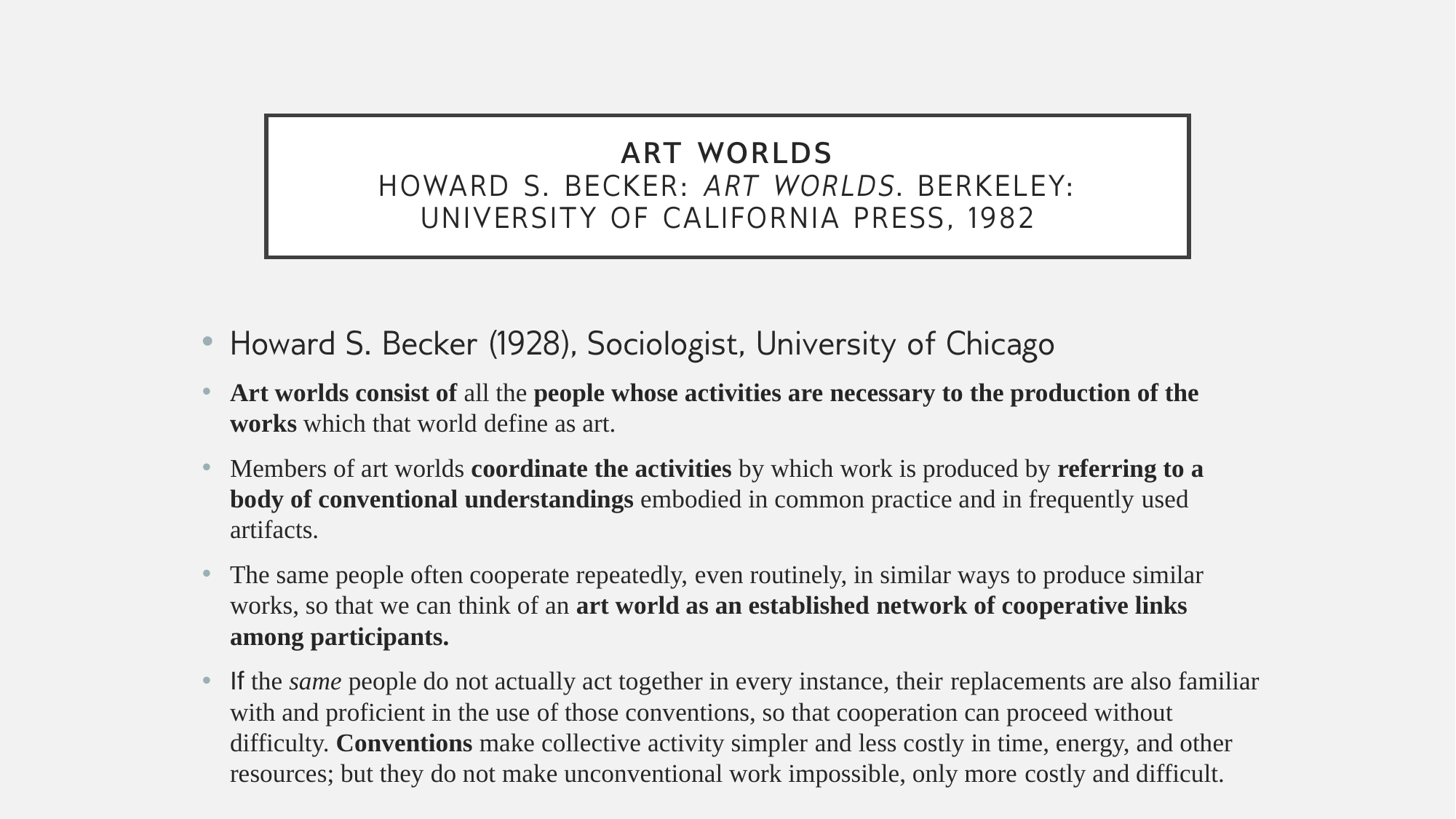

# ART WORLDS Howard S. Becker: Art Worlds. Berkeley: University of california press, 1982
Howard S. Becker (1928), Sociologist, University of Chicago
Art worlds consist of all the people whose activities are necessary to the production of the works which that world define as art.
Members of art worlds coordinate the activities by which work is produced by referring to a body of conventional understandings embodied in common practice and in frequently used artifacts.
The same people often cooperate repeatedly, even routinely, in similar ways to produce similar works, so that we can think of an art world as an established network of cooperative links among participants.
If the same people do not actually act together in every instance, their replacements are also familiar with and proficient in the use of those conventions, so that cooperation can proceed without difficulty. Conventions make collective activity simpler and less costly in time, energy, and other resources; but they do not make unconventional work impossible, only more costly and difficult.